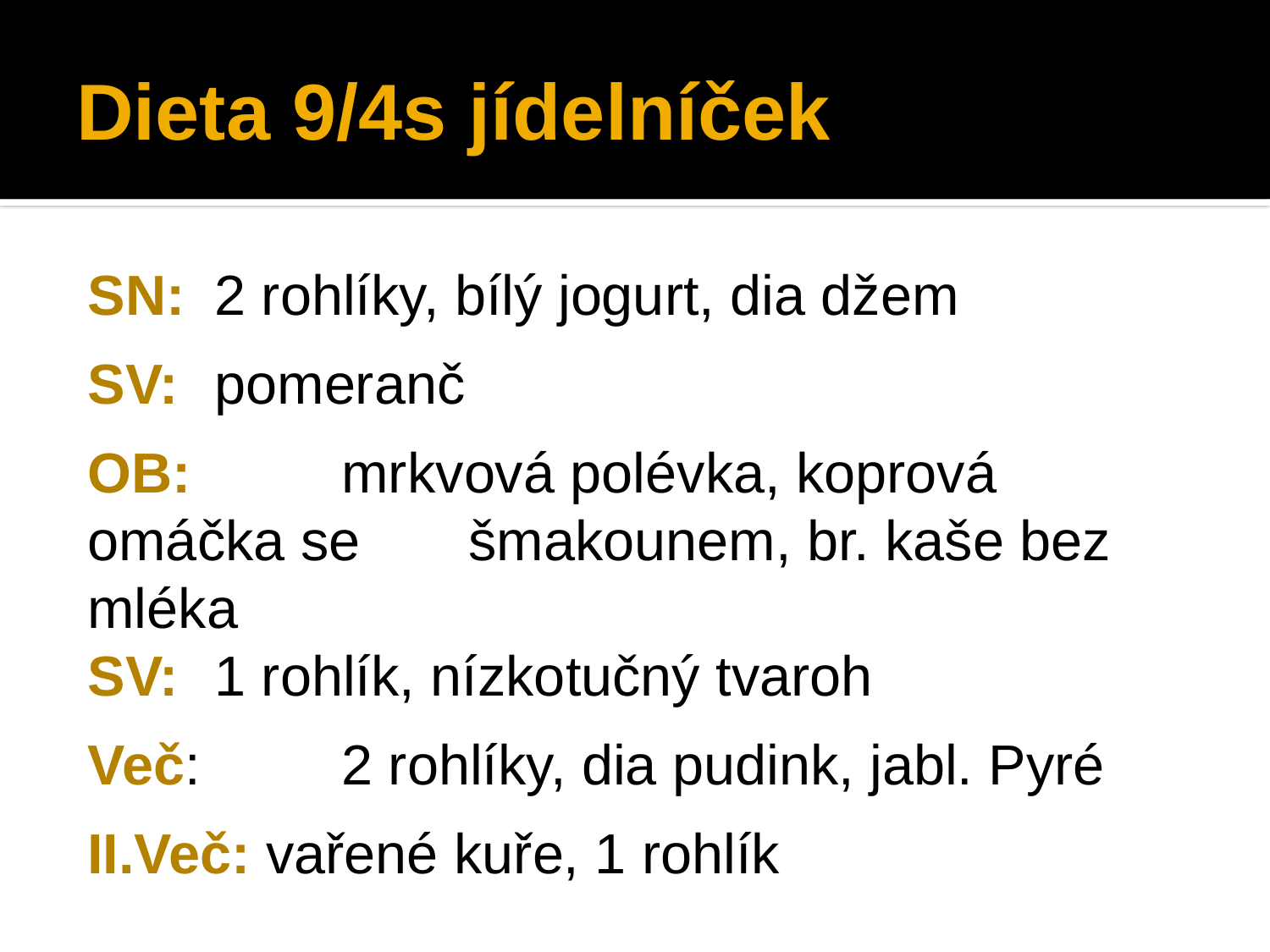

# Dieta 9/4s jídelníček
SN:	2 rohlíky, bílý jogurt, dia džem
SV: 	pomeranč
OB:  	mrkvová polévka, koprová omáčka se 	šmakounem, br. kaše bez mléka
SV:	1 rohlík, nízkotučný tvaroh
Več: 	2 rohlíky, dia pudink, jabl. Pyré
II.Več: vařené kuře, 1 rohlík